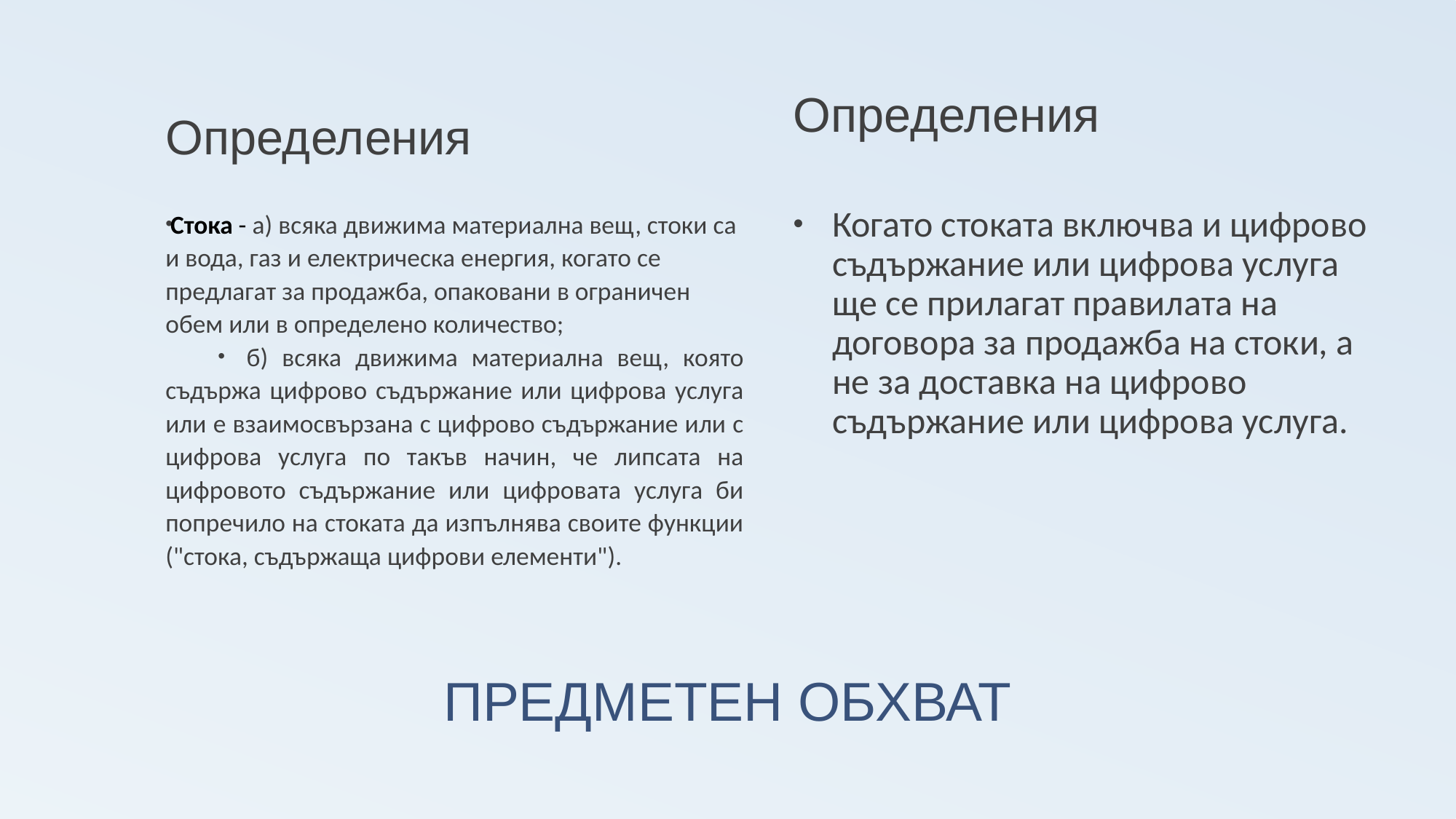

Определения
Определения

Стока - а) всяка движима материална вещ, стоки са и вода, газ и електрическа енергия, когато се предлагат за продажба, опаковани в ограничен обем или в определено количество;
б) всяка движима материална вещ, която съдържа цифрово съдържание или цифрова услуга или е взаимосвързана с цифрово съдържание или с цифрова услуга по такъв начин, че липсата на цифровото съдържание или цифровата услуга би попречило на стоката да изпълнява своите функции ("стока, съдържаща цифрови елементи").

Когато стоката включва и цифрово съдържание или цифрова услуга ще се прилагат правилата на договора за продажба на стоки, а не за доставка на цифрово съдържание или цифрова услуга.

# ПРЕДМЕТЕН ОБХВАТ